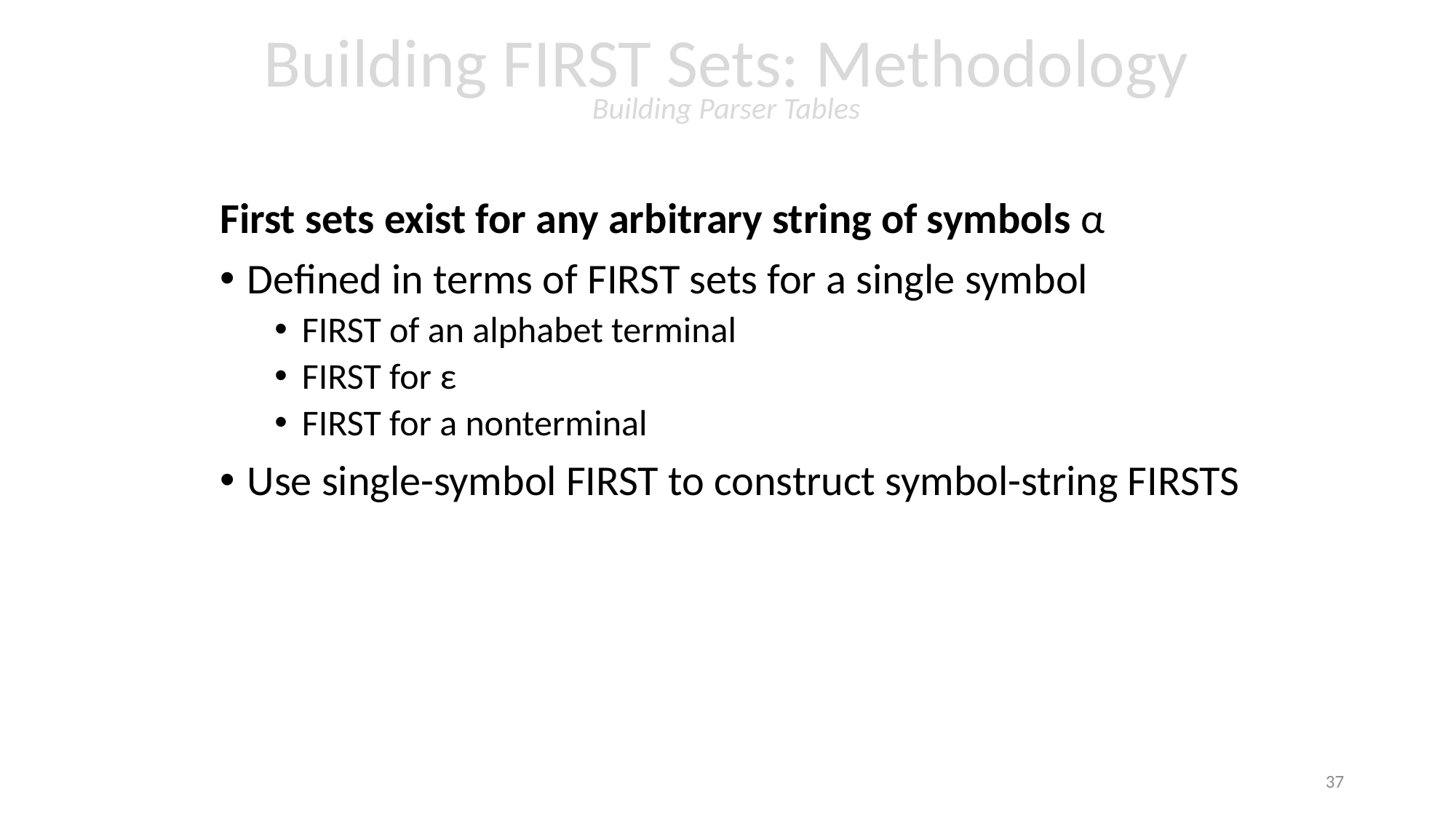

# Building FIRST Sets: Methodology Building Parser Tables
Live Assignments
P1
H2

First sets exist for any arbitrary string of symbols α
Defined in terms of FIRST sets for a single symbol
FIRST of an alphabet terminal
FIRST for ε
FIRST for a nonterminal
Use single-symbol FIRST to construct symbol-string FIRSTS
37